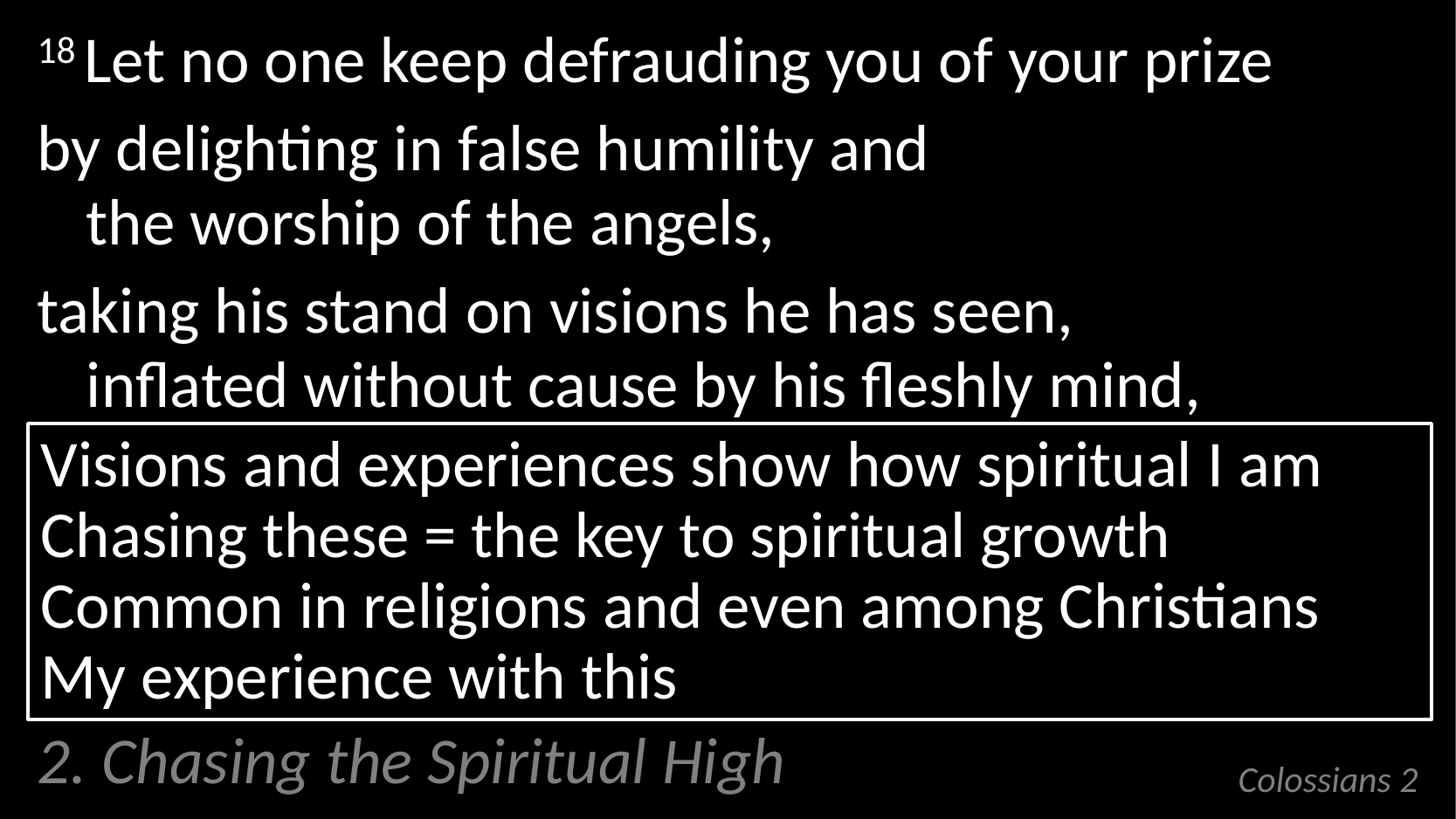

18 Let no one keep defrauding you of your prize
by delighting in false humility and
the worship of the angels,
taking his stand on visions he has seen,
inflated without cause by his fleshly mind,
Visions and experiences show how spiritual I am
Chasing these = the key to spiritual growth
Common in religions and even among Christians
My experience with this
2. Chasing the Spiritual High
# Colossians 2